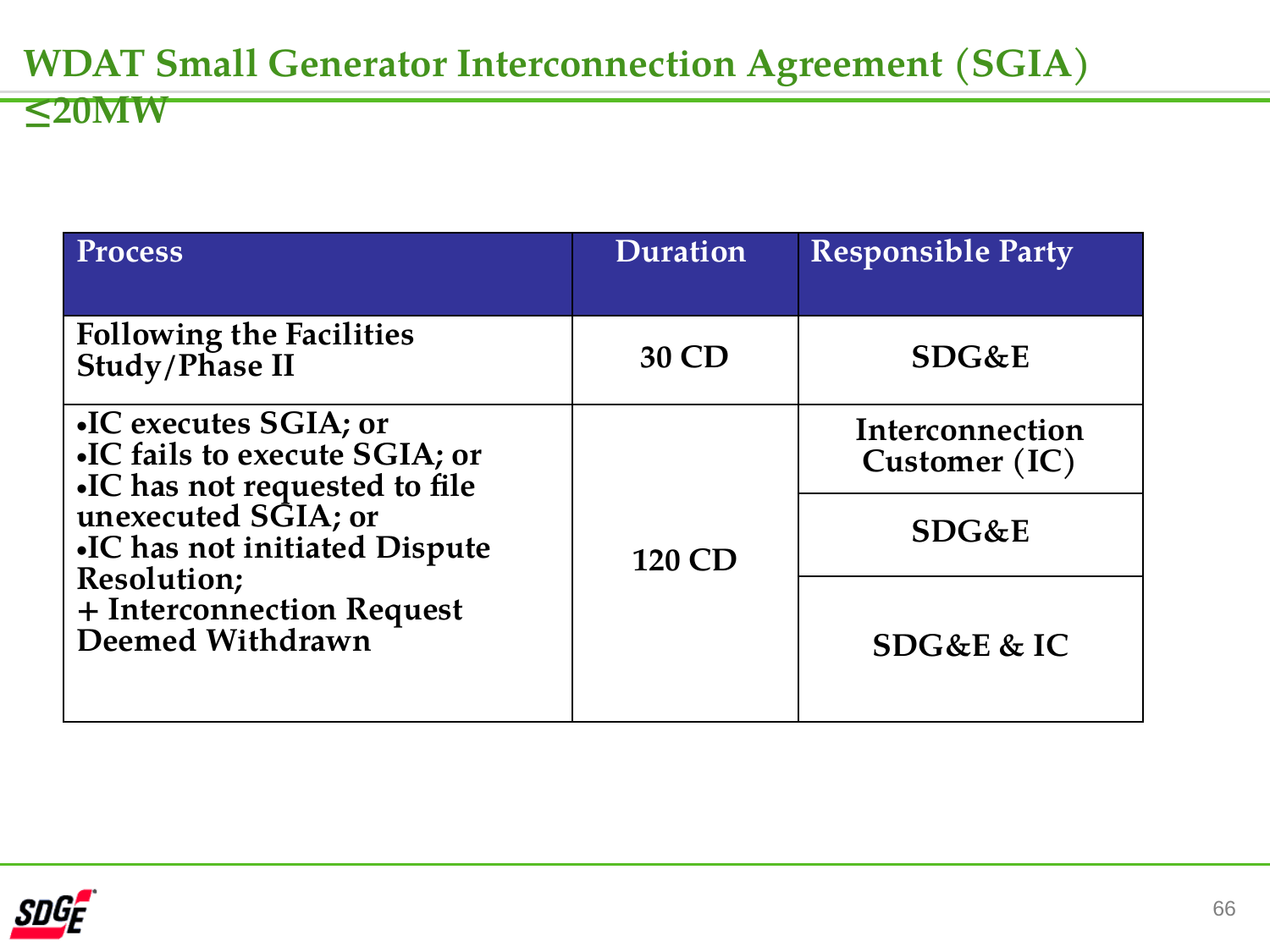

WDAT Small Generator Interconnection Agreement (SGIA) ≤20MW

| Process | Duration | Responsible Party |
| --- | --- | --- |
| Following the Facilities Study/Phase II | 30 CD | SDG&E |
| IC executes SGIA; or IC fails to execute SGIA; or IC has not requested to file unexecuted SGIA; or IC has not initiated Dispute Resolution; + Interconnection Request Deemed Withdrawn | 120 CD | Interconnection Customer (IC) |
|  |  | SDG&E |
|  |  | SDG&E & IC |
66